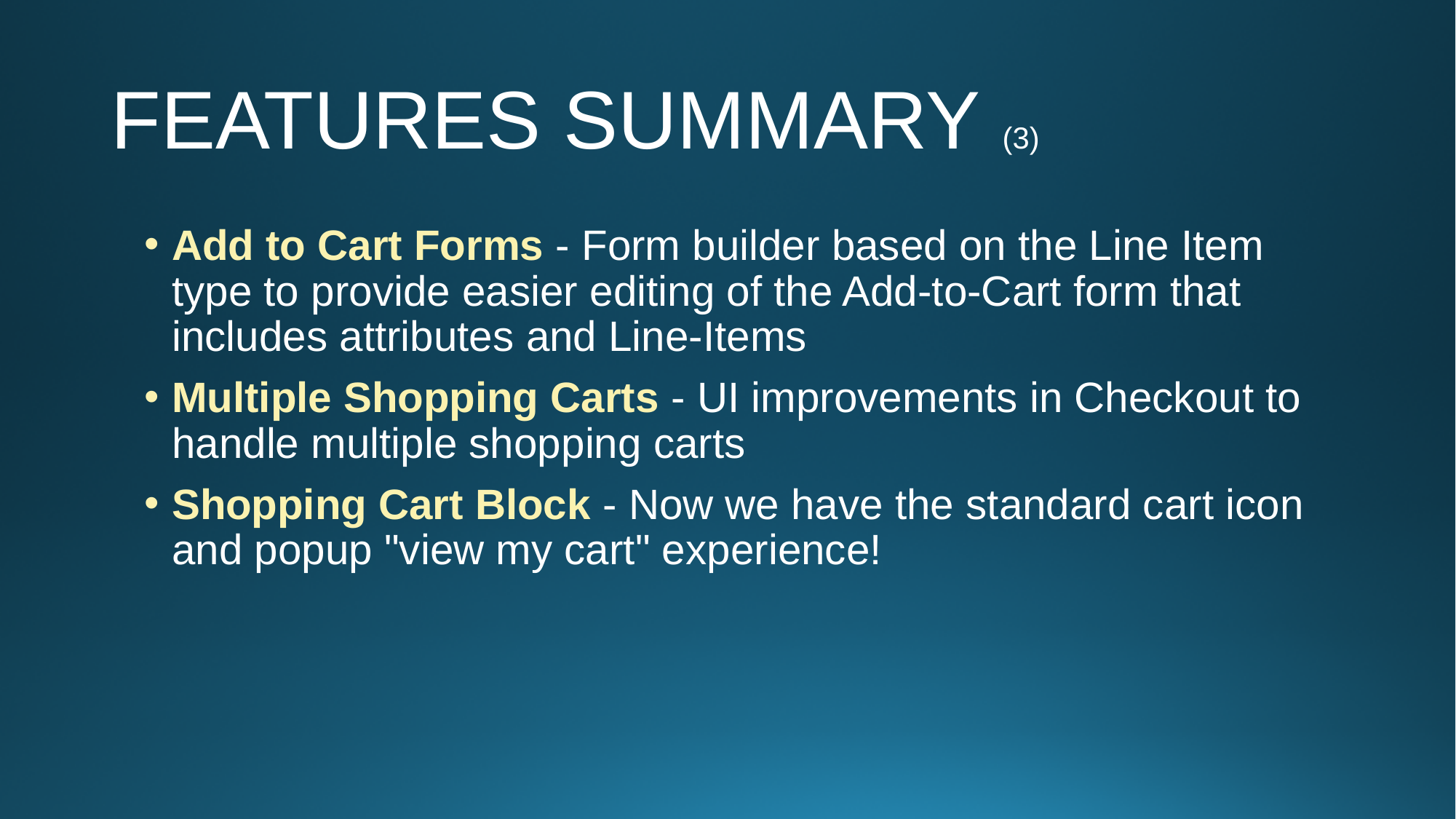

# FEATURES SUMMARY (3)
Add to Cart Forms - Form builder based on the Line Item type to provide easier editing of the Add-to-Cart form that includes attributes and Line-Items
Multiple Shopping Carts - UI improvements in Checkout to handle multiple shopping carts
Shopping Cart Block - Now we have the standard cart icon and popup "view my cart" experience!